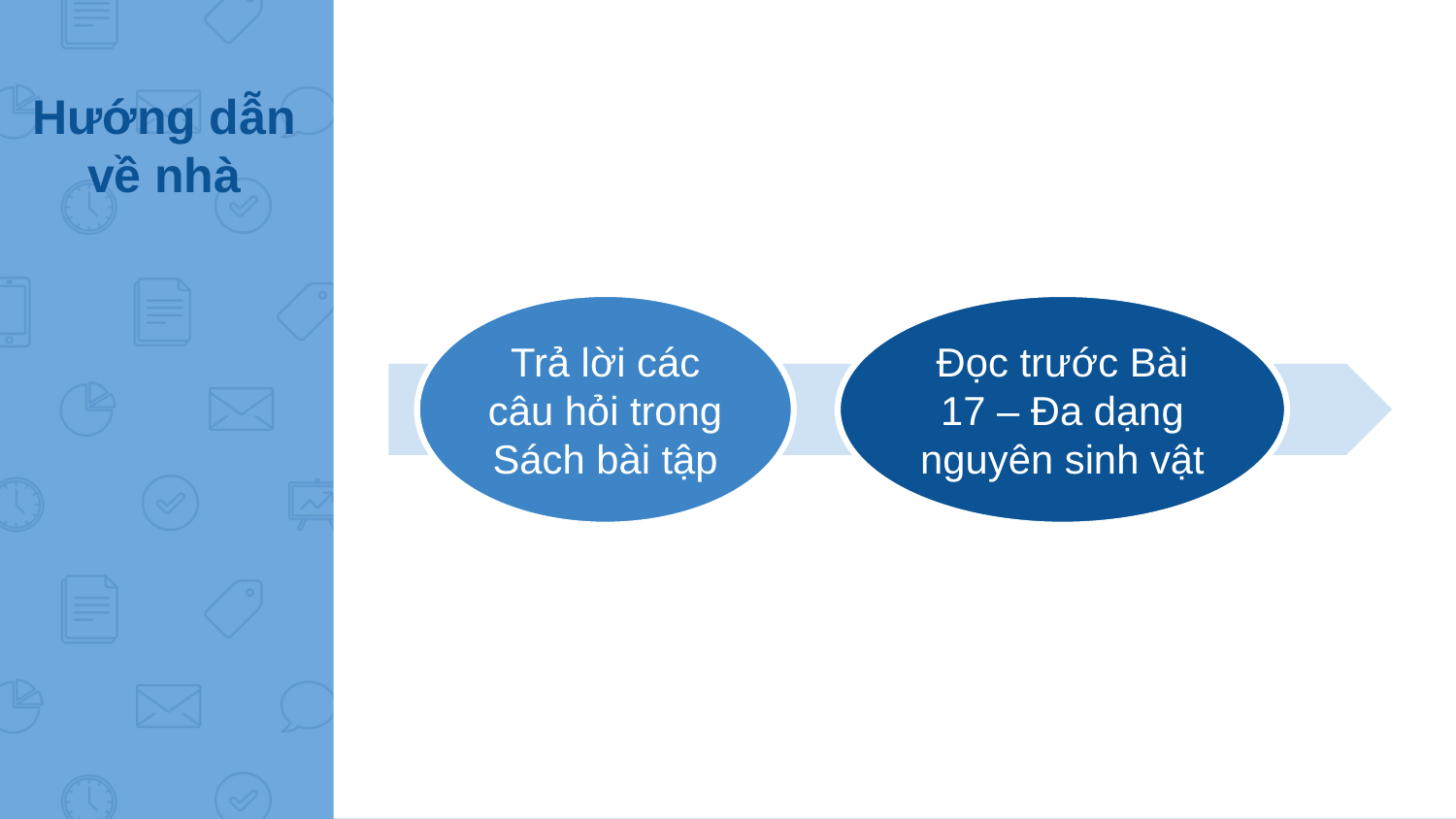

Hướng dẫn về nhà
Trả lời các câu hỏi trong Sách bài tập
Đọc trước Bài 17 – Đa dạng nguyên sinh vật